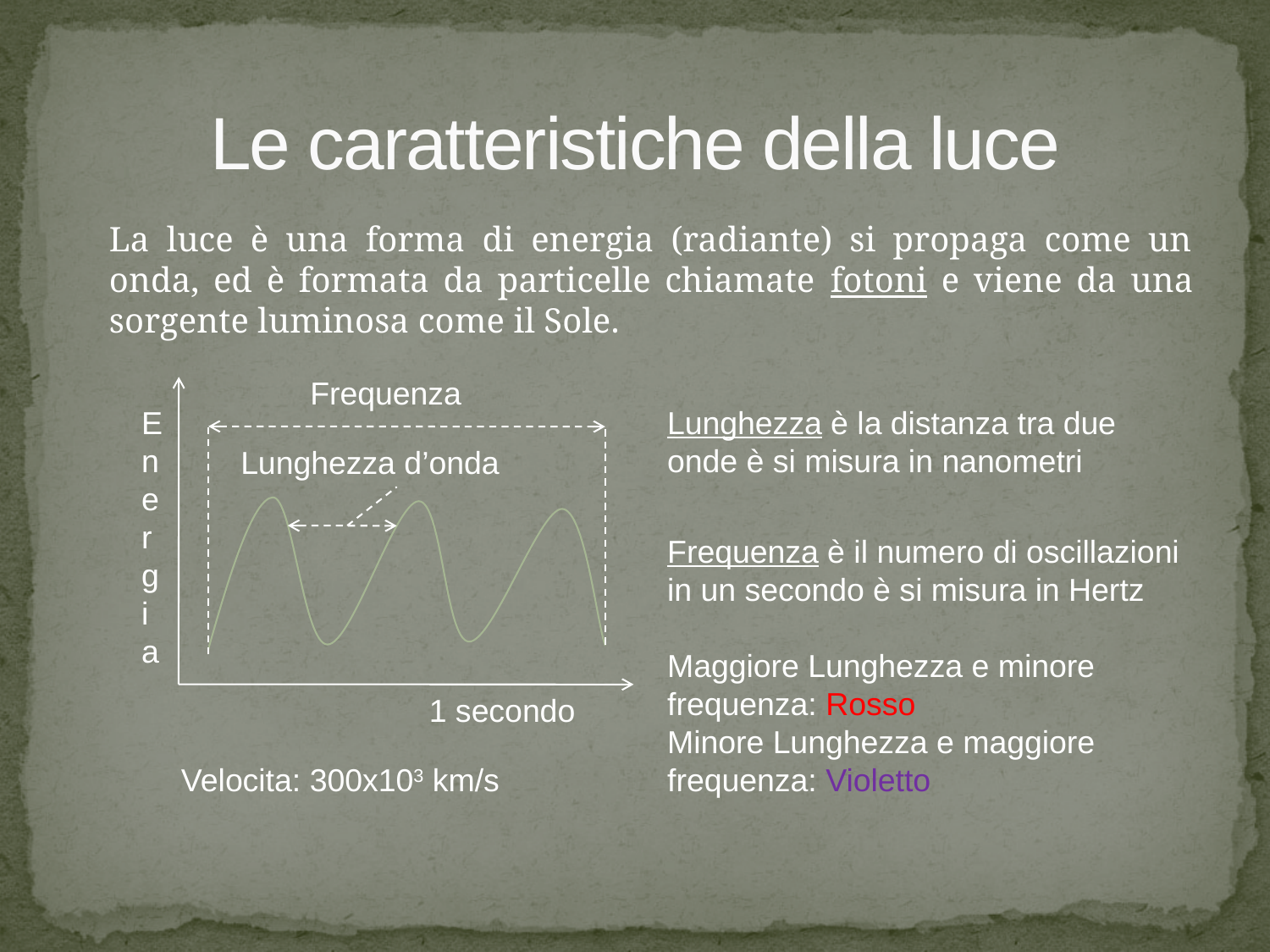

# Le caratteristiche della luce
La luce è una forma di energia (radiante) si propaga come un onda, ed è formata da particelle chiamate fotoni e viene da una sorgente luminosa come il Sole.
Frequenza
E
n
e
r
g
i
a
Lunghezza è la distanza tra due onde è si misura in nanometri
Lunghezza d’onda

Frequenza è il numero di oscillazioni in un secondo è si misura in Hertz

Maggiore Lunghezza e minore frequenza: Rosso
Minore Lunghezza e maggiore frequenza: Violetto
1 secondo
Velocita: 300x103 km/s